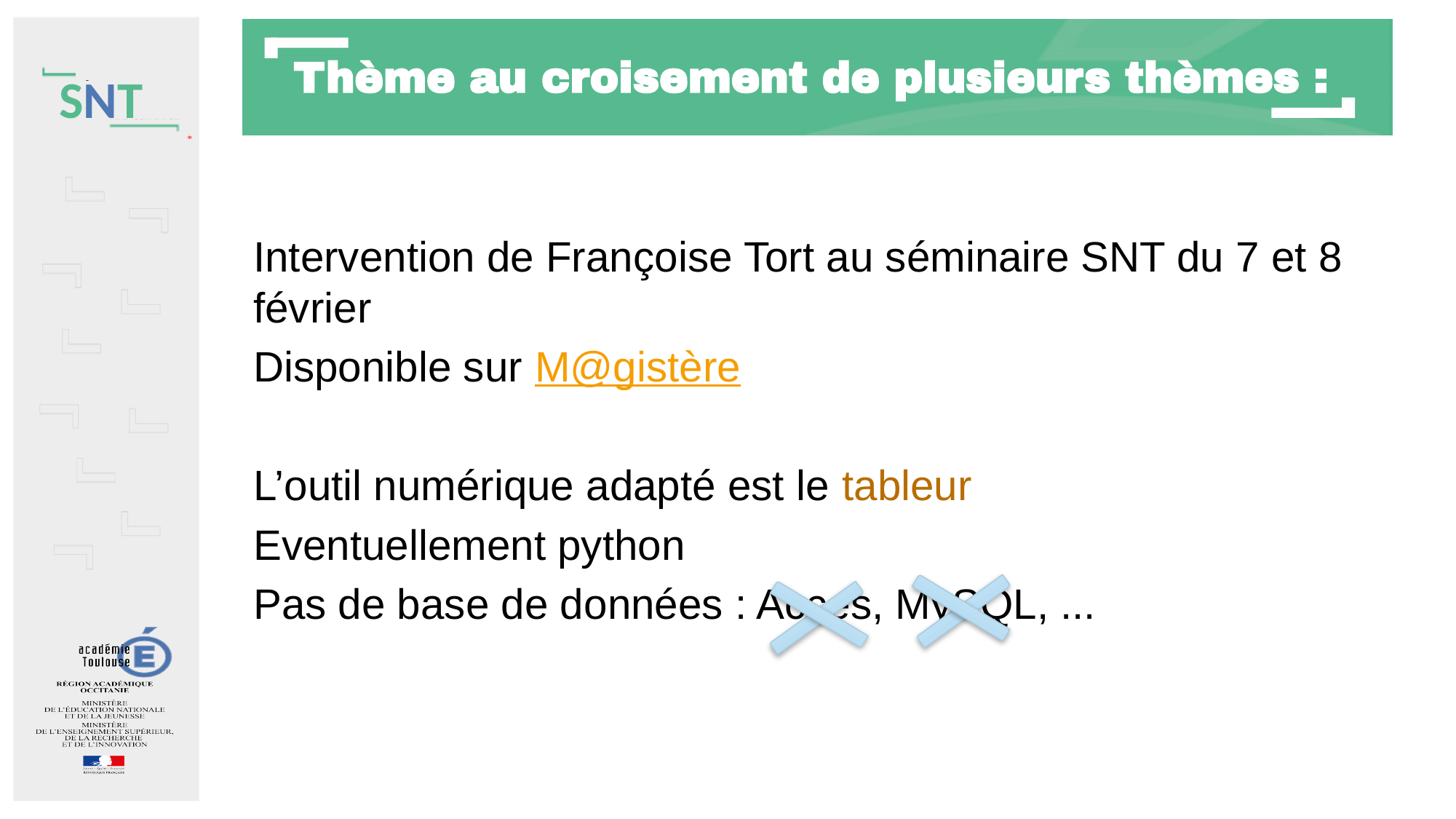

# Thème au croisement de plusieurs thèmes :

Intervention de Françoise Tort au séminaire SNT du 7 et 8 février
Disponible sur M@gistère

L’outil numérique adapté est le tableur
Eventuellement python
Pas de base de données : Acces, MySQL, ...